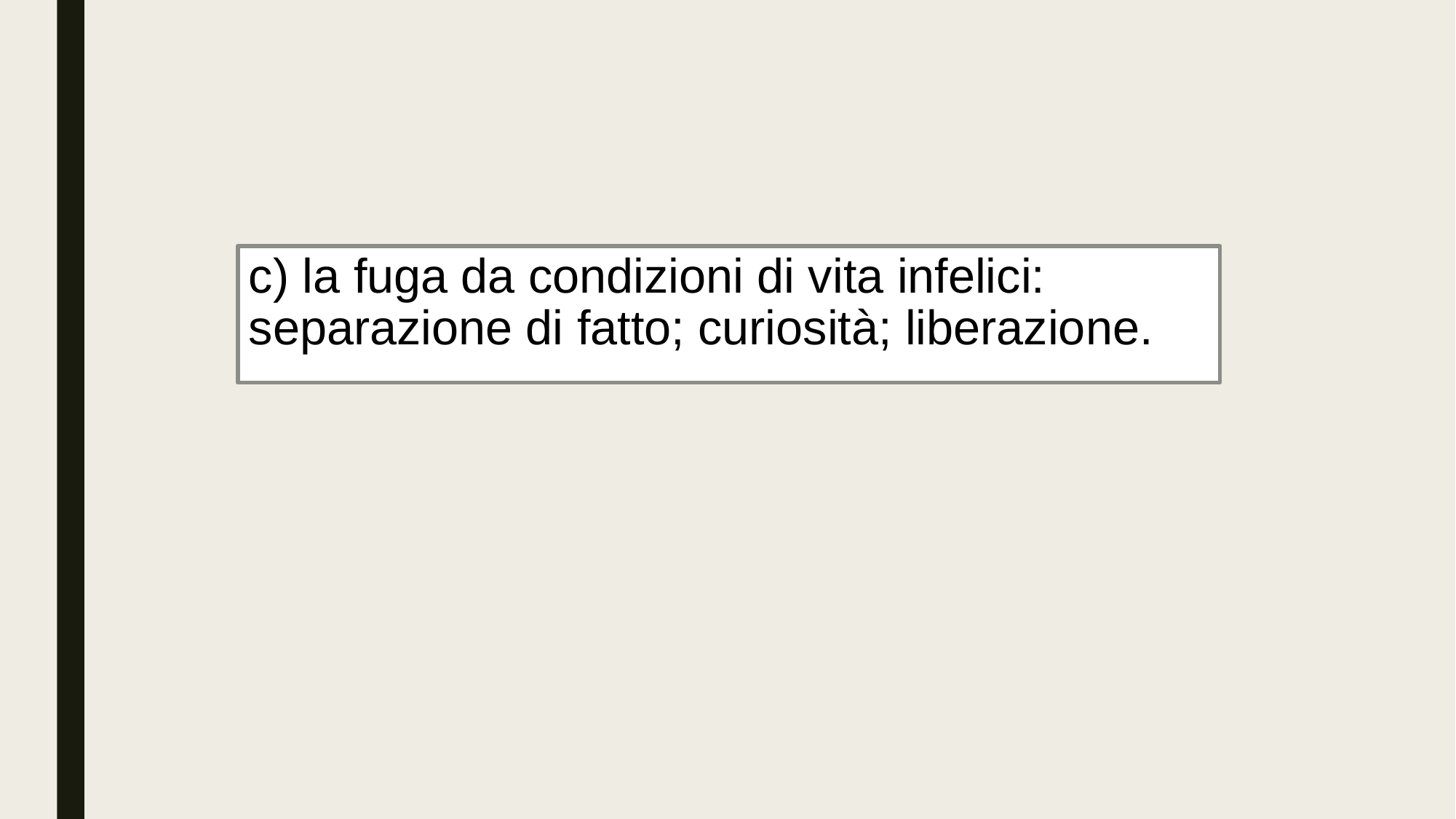

# c) la fuga da condizioni di vita infelici: separazione di fatto; curiosità; liberazione.